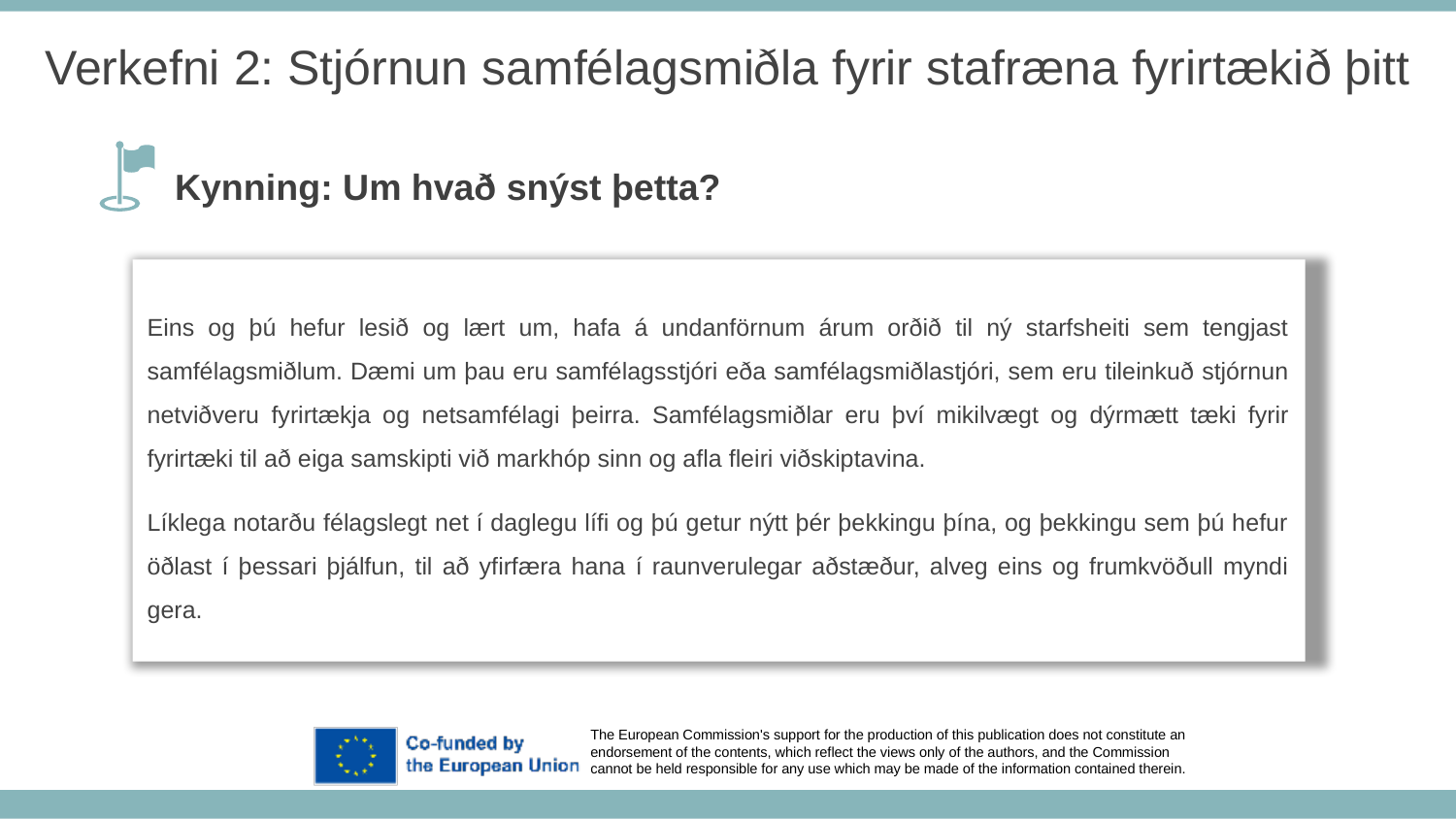

Verkefni 2: Stjórnun samfélagsmiðla fyrir stafræna fyrirtækið þitt

Kynning: Um hvað snýst þetta?
Eins og þú hefur lesið og lært um, hafa á undanförnum árum orðið til ný starfsheiti sem tengjast samfélagsmiðlum. Dæmi um þau eru samfélagsstjóri eða samfélagsmiðlastjóri, sem eru tileinkuð stjórnun netviðveru fyrirtækja og netsamfélagi þeirra. Samfélagsmiðlar eru því mikilvægt og dýrmætt tæki fyrir fyrirtæki til að eiga samskipti við markhóp sinn og afla fleiri viðskiptavina.
Líklega notarðu félagslegt net í daglegu lífi og þú getur nýtt þér þekkingu þína, og þekkingu sem þú hefur öðlast í þessari þjálfun, til að yfirfæra hana í raunverulegar aðstæður, alveg eins og frumkvöðull myndi gera.